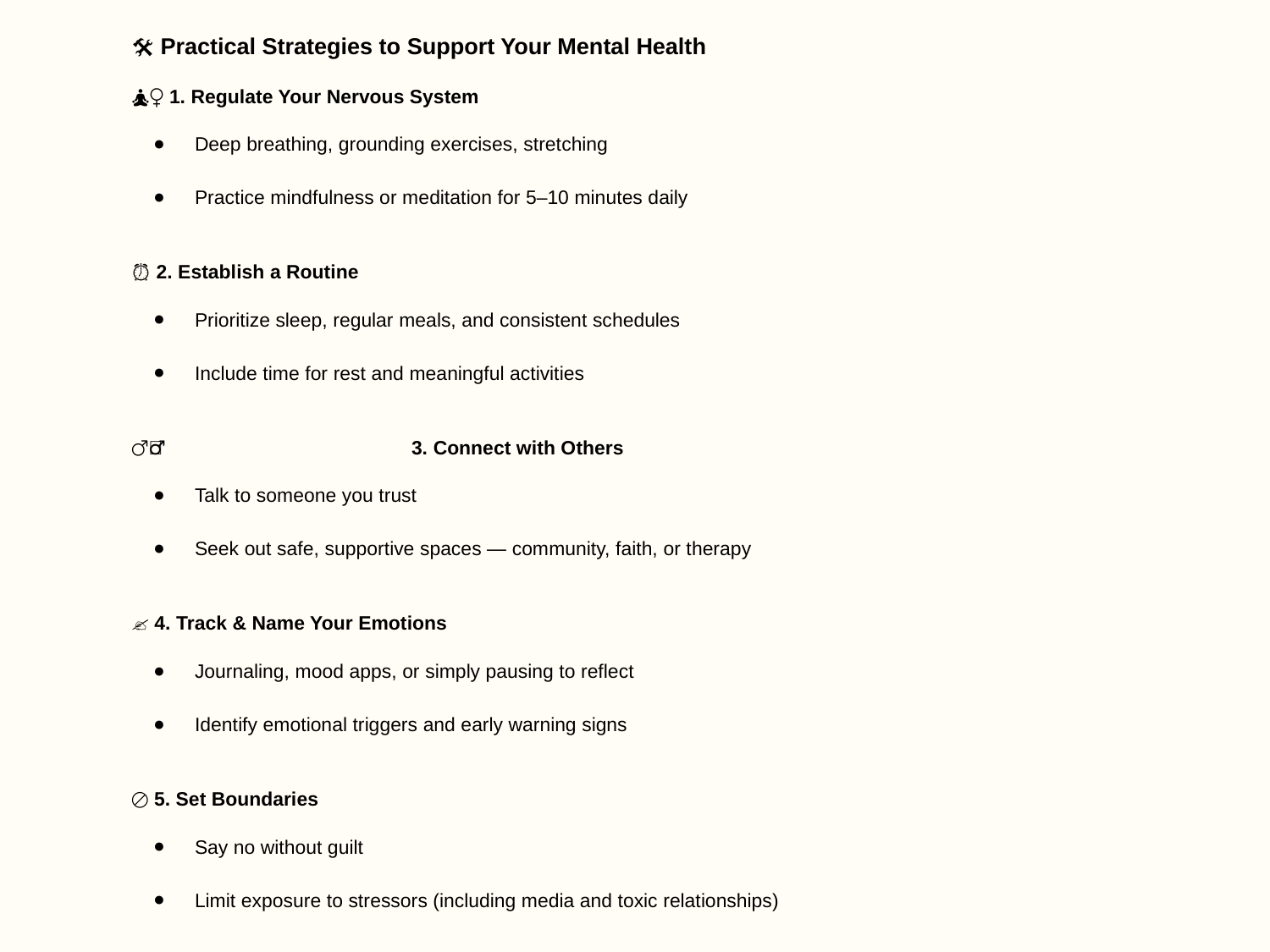

🛠️ Practical Strategies to Support Your Mental Health
🧘‍♀️ 1. Regulate Your Nervous System
Deep breathing, grounding exercises, stretching
Practice mindfulness or meditation for 5–10 minutes daily
⏰ 2. Establish a Routine
Prioritize sleep, regular meals, and consistent schedules
Include time for rest and meaningful activities
🧍‍♂️🧍 3. Connect with Others
Talk to someone you trust
Seek out safe, supportive spaces — community, faith, or therapy
✍️ 4. Track & Name Your Emotions
Journaling, mood apps, or simply pausing to reflect
Identify emotional triggers and early warning signs
🚫 5. Set Boundaries
Say no without guilt
Limit exposure to stressors (including media and toxic relationships)
-